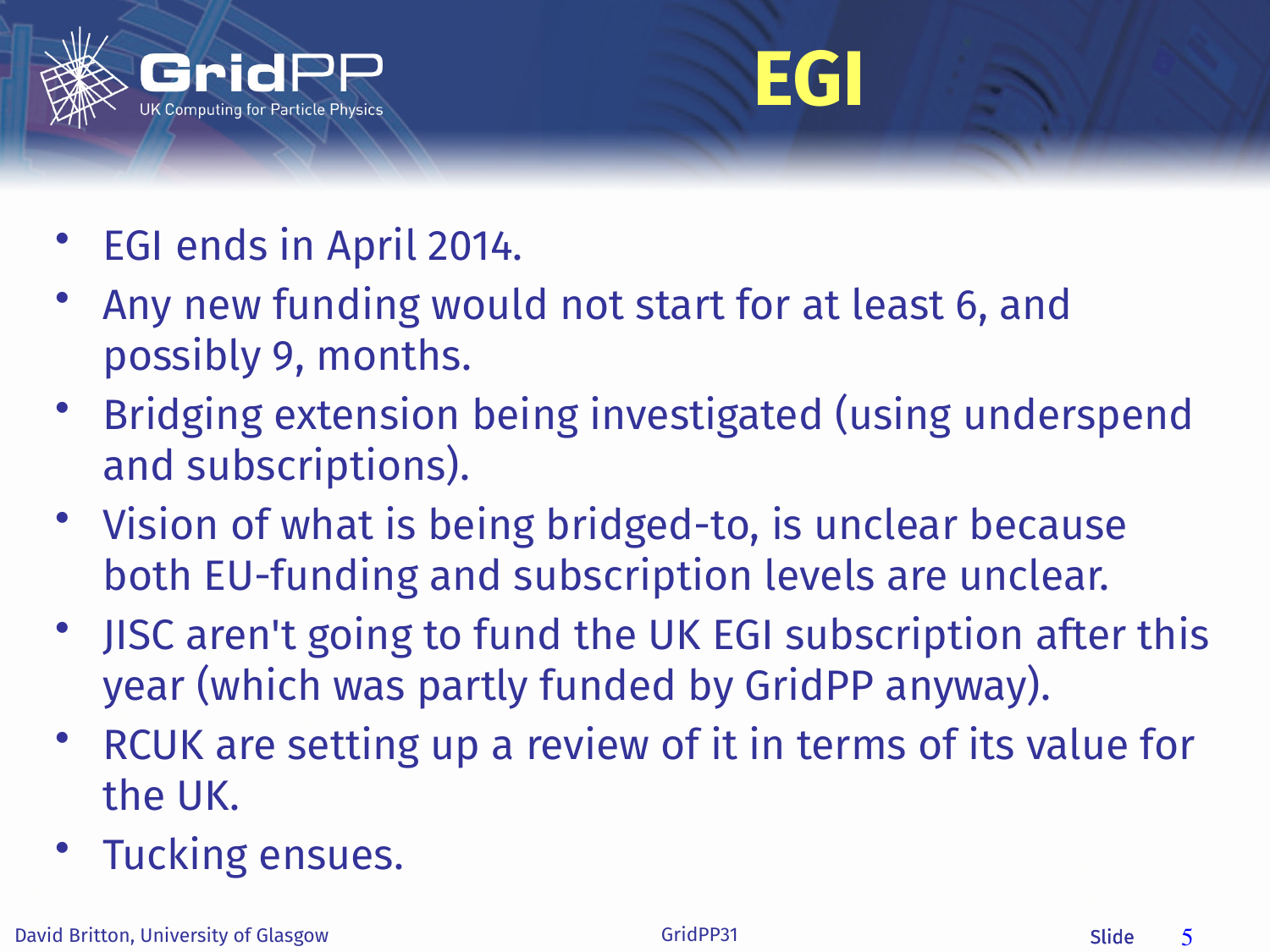

# EGI
EGI ends in April 2014.
Any new funding would not start for at least 6, and possibly 9, months.
Bridging extension being investigated (using underspend and subscriptions).
Vision of what is being bridged-to, is unclear because both EU-funding and subscription levels are unclear.
JISC aren't going to fund the UK EGI subscription after this year (which was partly funded by GridPP anyway).
RCUK are setting up a review of it in terms of its value for the UK.
Tucking ensues.
5
GridPP31
David Britton, University of Glasgow